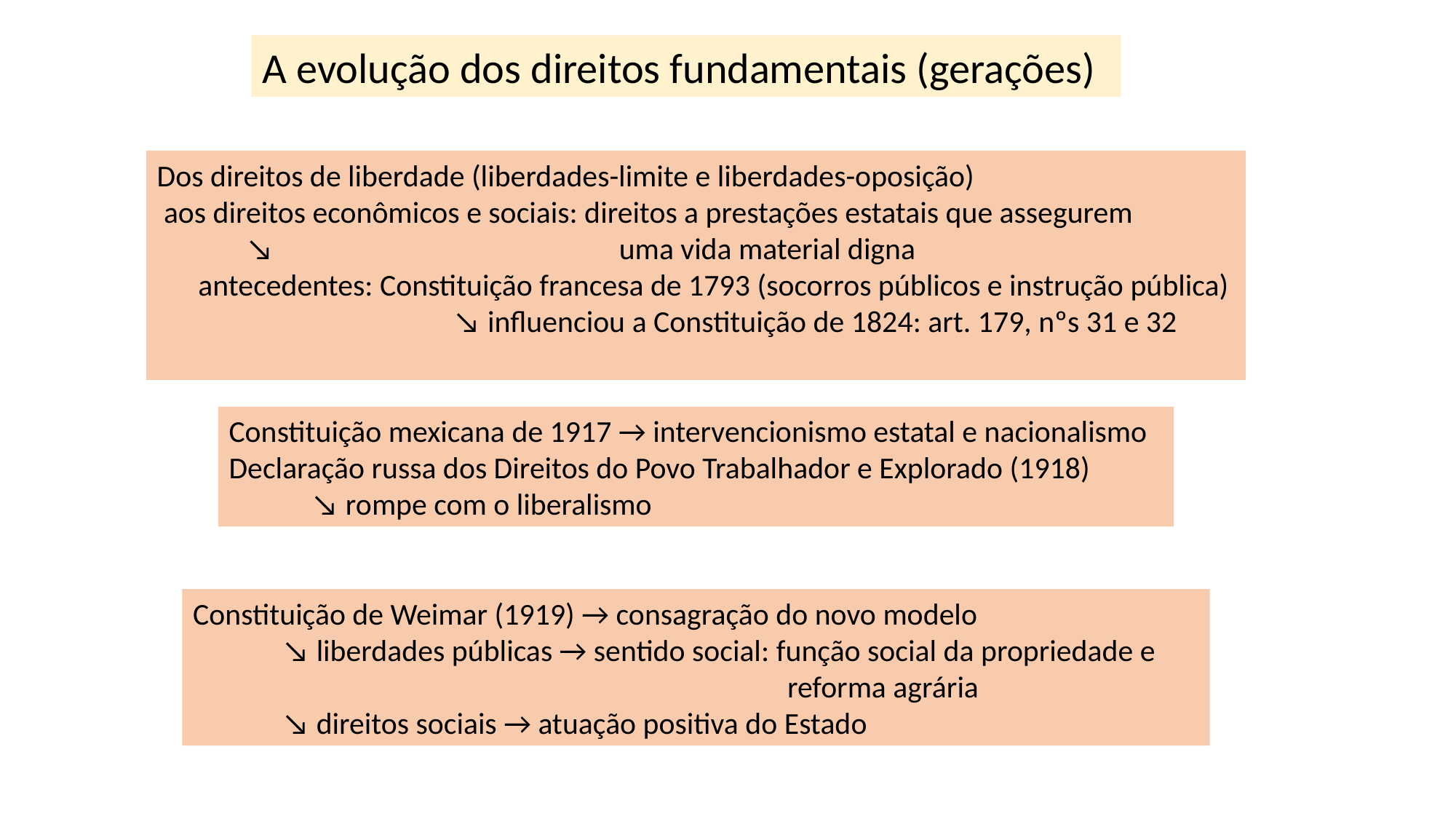

A evolução dos direitos fundamentais (gerações)
Dos direitos de liberdade (liberdades-limite e liberdades-oposição)
 aos direitos econômicos e sociais: direitos a prestações estatais que assegurem
             ↘                                                  uma vida material digna
      antecedentes: Constituição francesa de 1793 (socorros públicos e instrução pública)
                                           ↘ influenciou a Constituição de 1824: art. 179, nºs 31 e 32
Constituição mexicana de 1917 → intervencionismo estatal e nacionalismo
Declaração russa dos Direitos do Povo Trabalhador e Explorado (1918)
            ↘ rompe com o liberalismo
Constituição de Weimar (1919) → consagração do novo modelo
             ↘ liberdades públicas → sentido social: função social da propriedade e
                                                                                      reforma agrária
             ↘ direitos sociais → atuação positiva do Estado